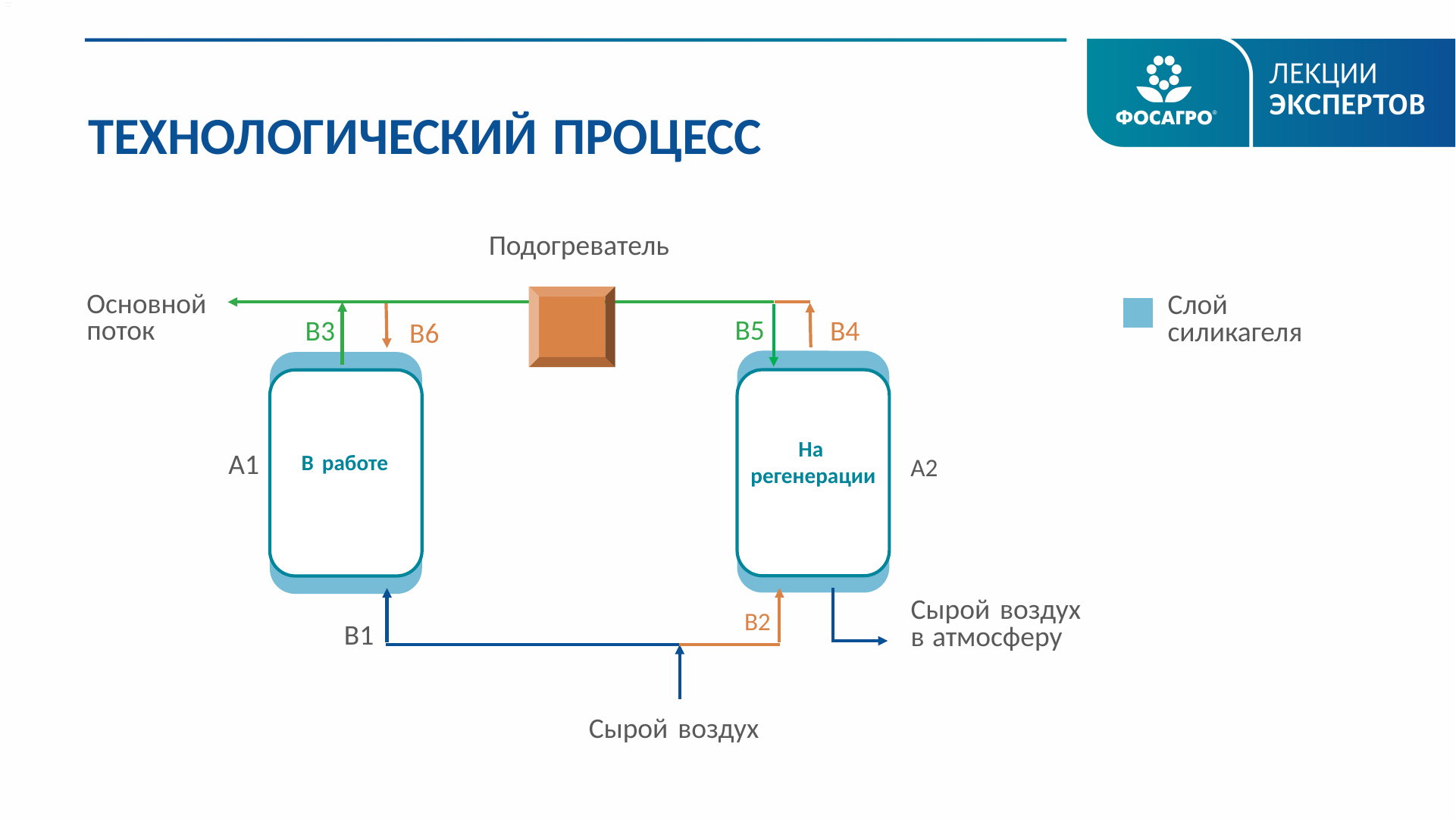

ТЕХНОЛОГИЧЕСКИЙ ПРОЦЕСС
Подогреватель
Основной
поток

Слой
силикагеля

В5
В4
В3
В6

На
регенерации
А1
В работе
А2
Сырой воздух
в атмосферу
В2
В1
Сырой воздух